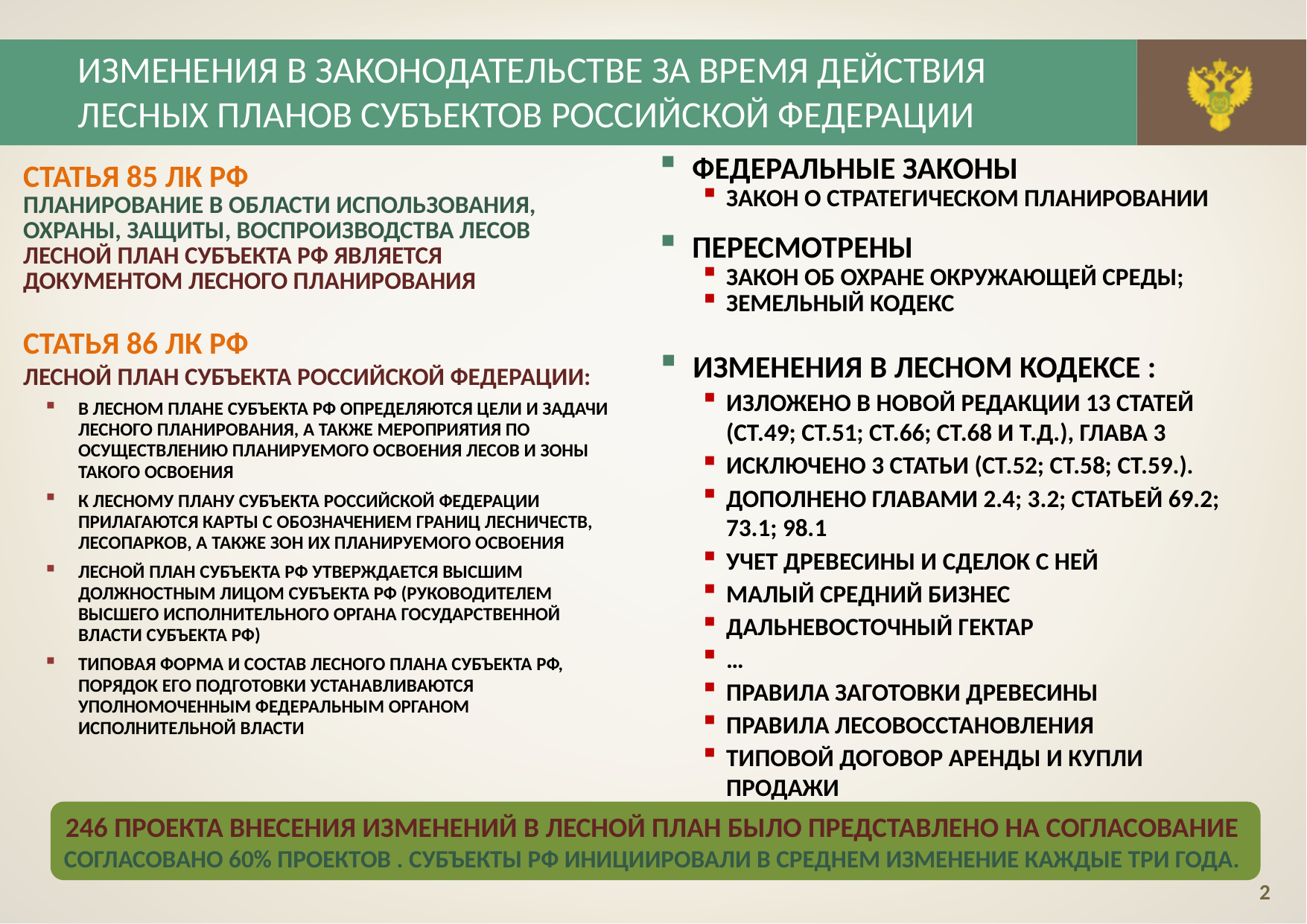

ИЗМЕНЕНИЯ В ЗАКОНОДАТЕЛЬСТВЕ ЗА ВРЕМЯ ДЕЙСТВИЯ
ЛЕСНЫХ ПЛАНОВ СУБЪЕКТОВ РОССИЙСКОЙ ФЕДЕРАЦИИ
СТАТЬЯ 85 ЛК РФ
ПЛАНИРОВАНИЕ В ОБЛАСТИ ИСПОЛЬЗОВАНИЯ, ОХРАНЫ, ЗАЩИТЫ, ВОСПРОИЗВОДСТВА ЛЕСОВ
Лесной план субъекта РФ является документом лесного планирования
ФЕДЕРАЛЬНЫЕ ЗАКОНЫ
Закон о стратегическом планировании

ПЕРЕСМОТРЕНЫ
ЗАКОН ОБ ОХРАНЕ ОКРУЖАЮЩЕЙ СРЕДЫ;
ЗЕМЕЛЬНЫЙ КОДЕКС

ИЗМЕНЕНИЯ В ЛЕСНОМ КОДЕКСЕ :
ИЗЛОЖЕНО В НОВОЙ РЕДАКЦИИ 13 СТАТЕЙ (СТ.49; СТ.51; СТ.66; СТ.68 И Т.Д.), ГЛАВА 3
ИСКЛЮЧЕНО 3 СТАТЬИ (СТ.52; СТ.58; СТ.59.).
ДОПОЛНЕНО ГЛАВАМИ 2.4; 3.2; СТАТЬЕЙ 69.2; 73.1; 98.1
Учет древесины и сделок с ней
малый средний бизнес
Дальневосточный гектар
…
ПРАВИЛА ЗАГОТОВКИ ДРЕВЕСИНЫ
ПРАВИЛА ЛЕСОВОССТАНОВЛЕНИЯ
ТИПОВОЙ ДОГОВОР АРЕНДЫ и купли продажи

СТАТЬЯ 86 ЛК РФ
Лесной план субъекта российской федерации:
В лесном плане субъекта РФ определяются цели и задачи лесного планирования, а также мероприятия по осуществлению планируемого освоения лесов и зоны такого освоения
К лесному плану субъекта Российской Федерации прилагаются карты с обозначением границ лесничеств, лесопарков, а также зон их планируемого освоения
Лесной план субъекта РФ утверждается высшим должностным лицом субъекта РФ (руководителем высшего исполнительного органа государственной власти субъекта РФ)
Типовая форма и состав лесного плана субъекта РФ, порядок его подготовки устанавливаются уполномоченным федеральным органом исполнительной власти
246 проекта внесения изменений в лесной план было представлено на согласование
СОГЛАСОВАНО 60% ПРОЕКТОВ . СУБЪЕКТЫ РФ ИНИЦИИРОВАЛИ В СРЕДНЕМ ИЗМЕНЕНИЕ КАЖДЫЕ ТРИ ГОДА.
2